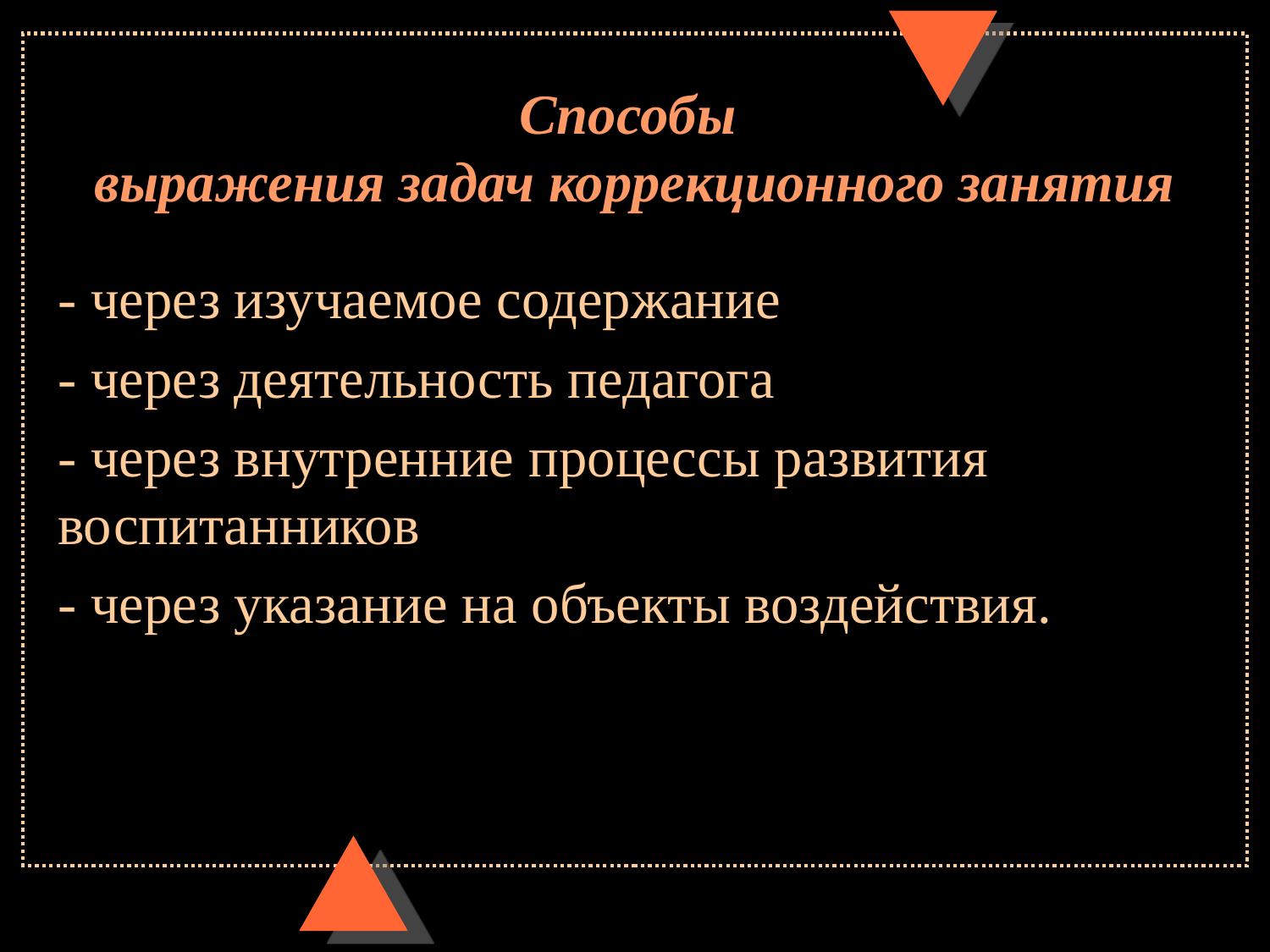

# Способы выражения задач коррекционного занятия
- через изучаемое содержание
- через деятельность педагога
- через внутренние процессы развития воспитанников
- через указание на объекты воздействия.